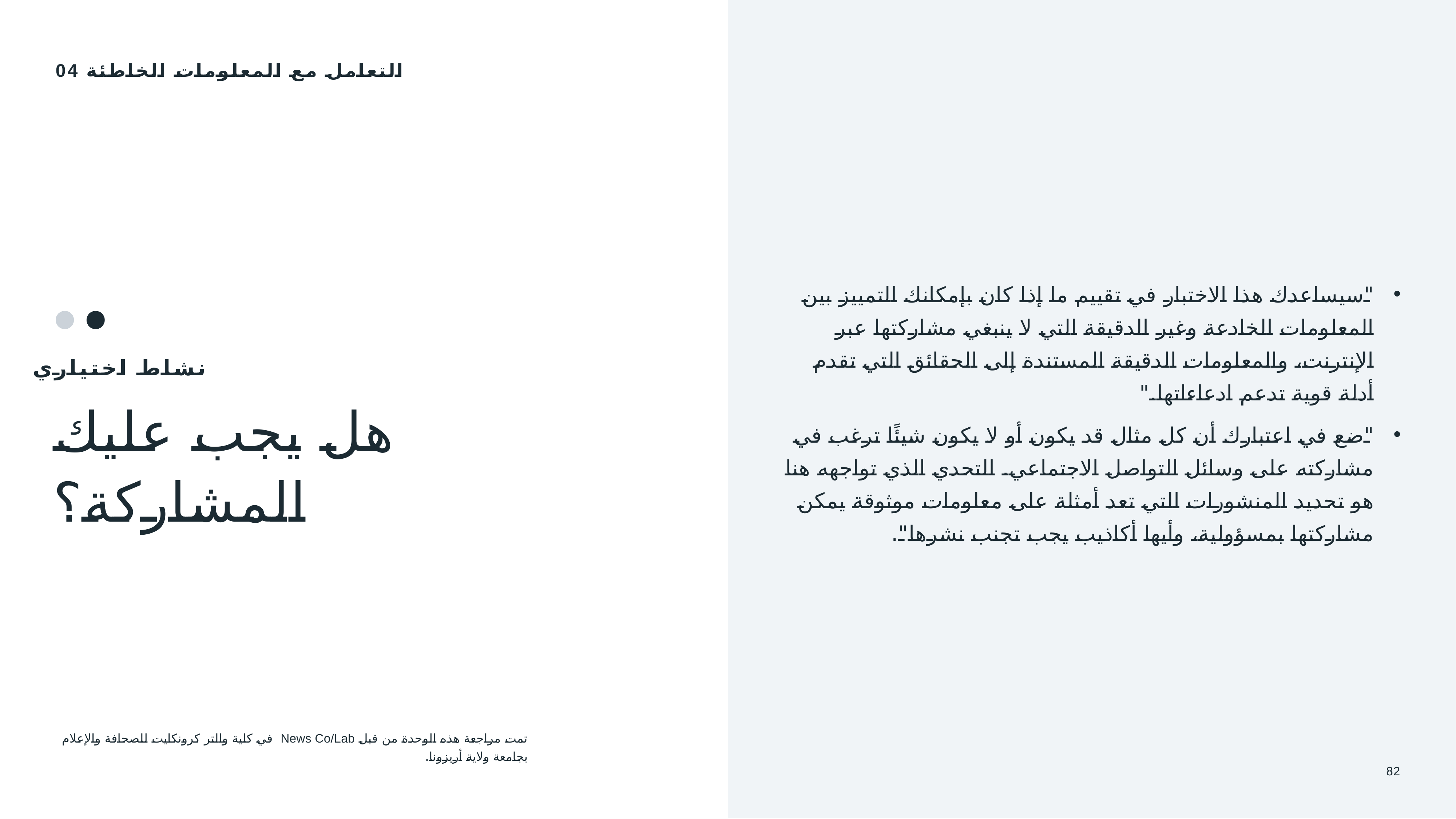

04 التعامل مع المعلومات الخاطئة
"سيساعدك هذا الاختبار في تقييم ما إذا كان بإمكانك التمييز بين المعلومات الخادعة وغير الدقيقة التي لا ينبغي مشاركتها عبر الإنترنت، والمعلومات الدقيقة المستندة إلى الحقائق التي تقدم أدلة قوية تدعم ادعاءاتها."
"ضع في اعتبارك أن كل مثال قد يكون أو لا يكون شيئًا ترغب في مشاركته على وسائل التواصل الاجتماعي. التحدي الذي تواجهه هنا هو تحديد المنشورات التي تعد أمثلة على معلومات موثوقة يمكن مشاركتها بمسؤولية، وأيها أكاذيب يجب تجنب نشرها".

نشاط اختياري
هل يجب عليك المشاركة؟
تمت مراجعة هذه الوحدة من قبل News Co/Lab  في كلية والتر كرونكايت للصحافة والإعلام بجامعة ولاية أريزونا.
82